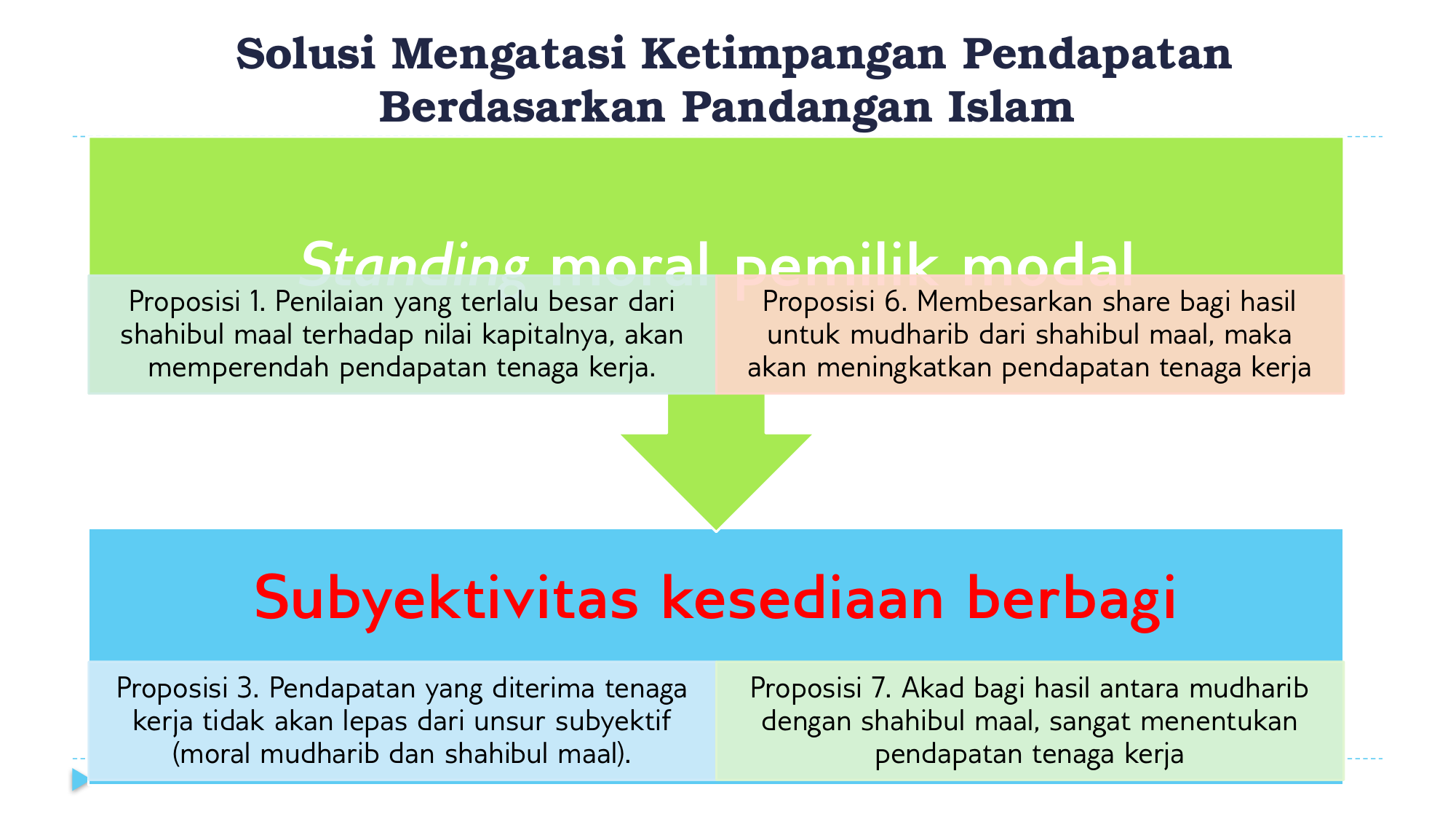

# Solusi Mengatasi Ketimpangan Pendapatan Berdasarkan Pandangan Islam
Subyektivitas kesediaan berbagi
Proposisi 3. Pendapatan yang diterima tenaga kerja tidak akan lepas dari unsur subyektif (moral mudharib dan shahibul maal).
Proposisi 7. Akad bagi hasil antara mudharib dengan shahibul maal, sangat menentukan pendapatan tenaga kerja
Standing moral pemilik modal
Proposisi 1. Penilaian yang terlalu besar dari shahibul maal terhadap nilai kapitalnya, akan memperendah pendapatan tenaga kerja.
Proposisi 6. Membesarkan share bagi hasil untuk mudharib dari shahibul maal, maka akan meningkatkan pendapatan tenaga kerja